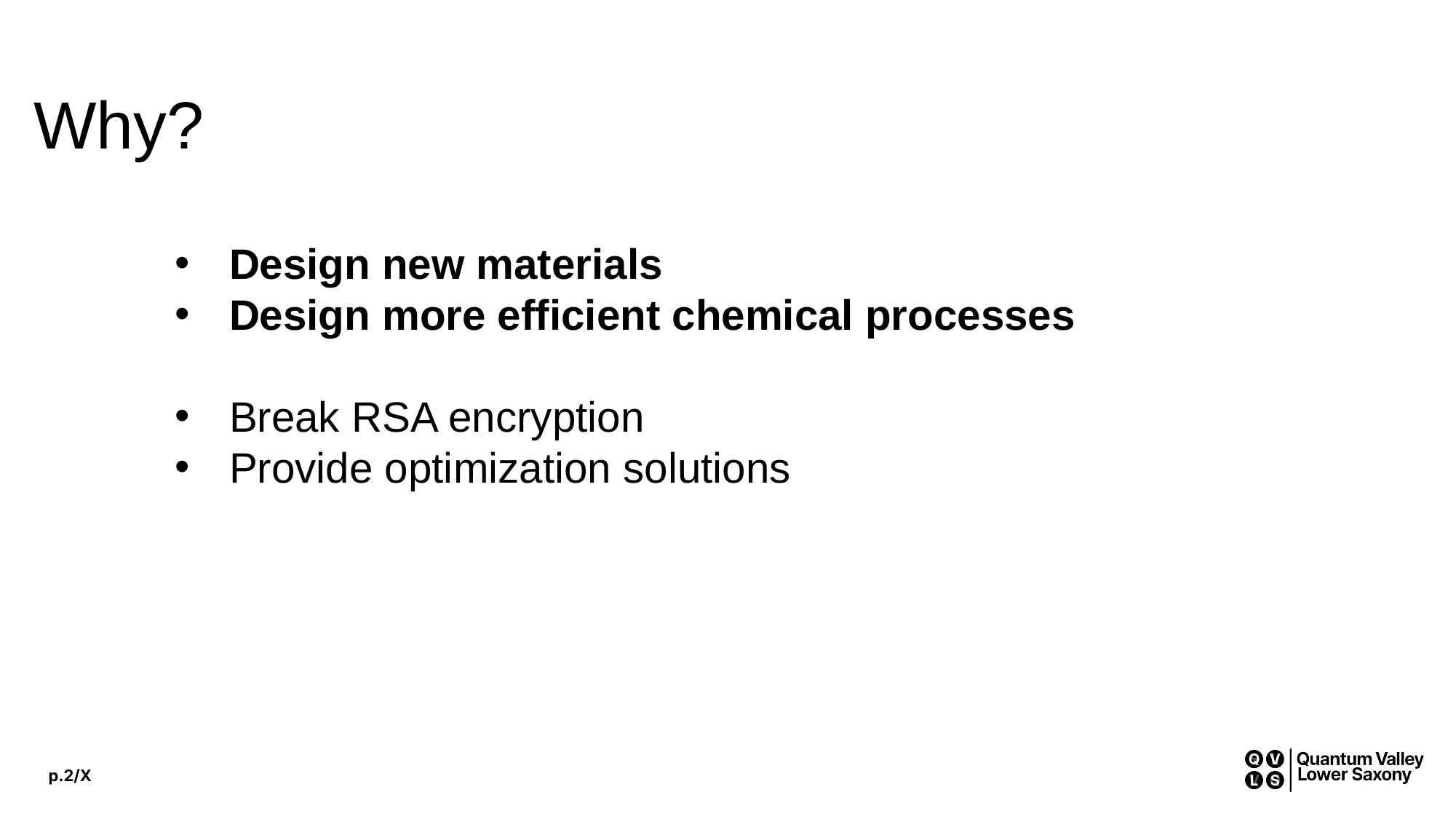

# Why?

Design new materials
Design more efficient chemical processes

Break RSA encryption
Provide optimization solutions